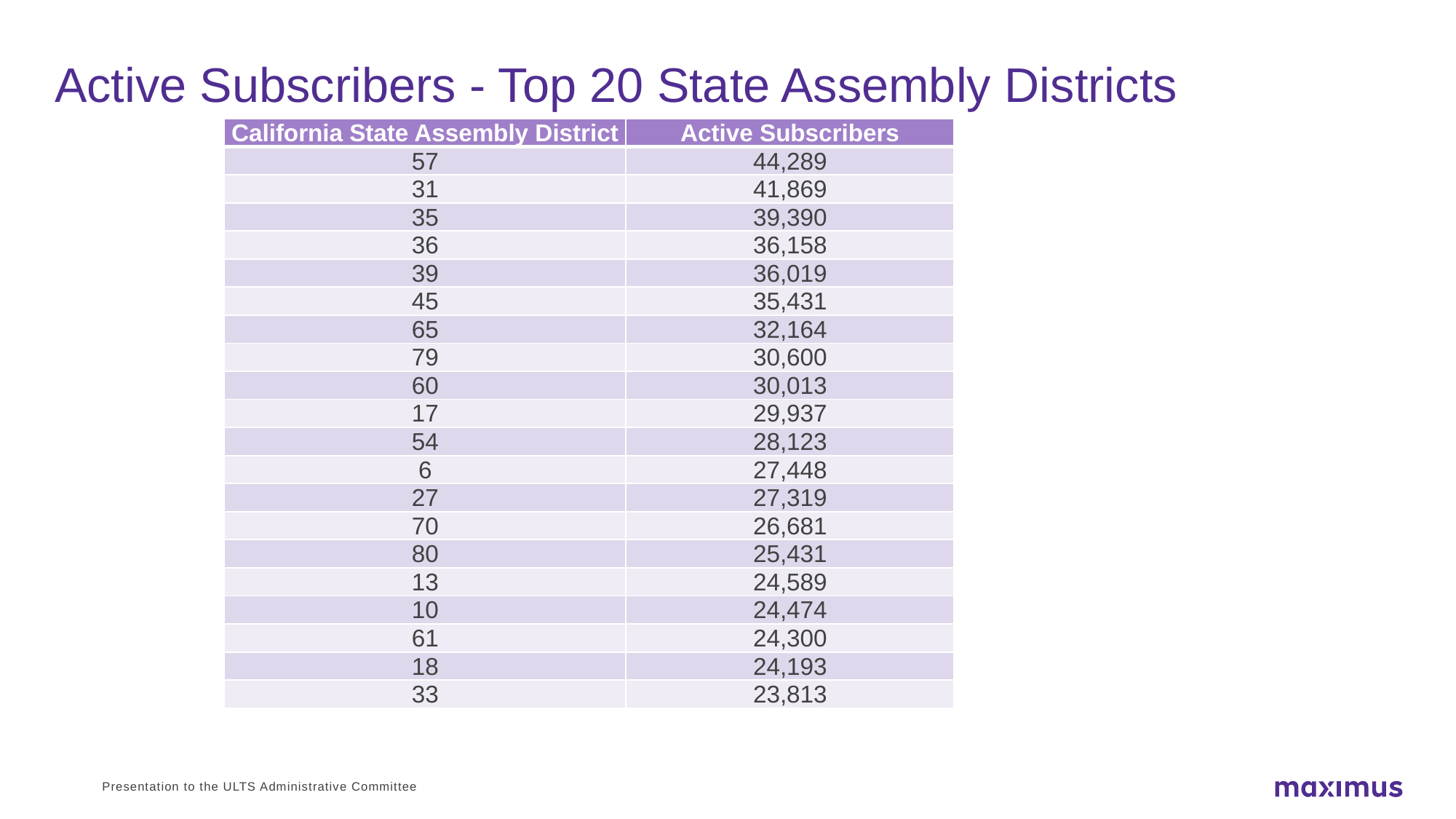

# Active Subscribers - Top 20 State Assembly Districts
| California State Assembly District | Active Subscribers |
| --- | --- |
| 57 | 44,289 |
| 31 | 41,869 |
| 35 | 39,390 |
| 36 | 36,158 |
| 39 | 36,019 |
| 45 | 35,431 |
| 65 | 32,164 |
| 79 | 30,600 |
| 60 | 30,013 |
| 17 | 29,937 |
| 54 | 28,123 |
| 6 | 27,448 |
| 27 | 27,319 |
| 70 | 26,681 |
| 80 | 25,431 |
| 13 | 24,589 |
| 10 | 24,474 |
| 61 | 24,300 |
| 18 | 24,193 |
| 33 | 23,813 |